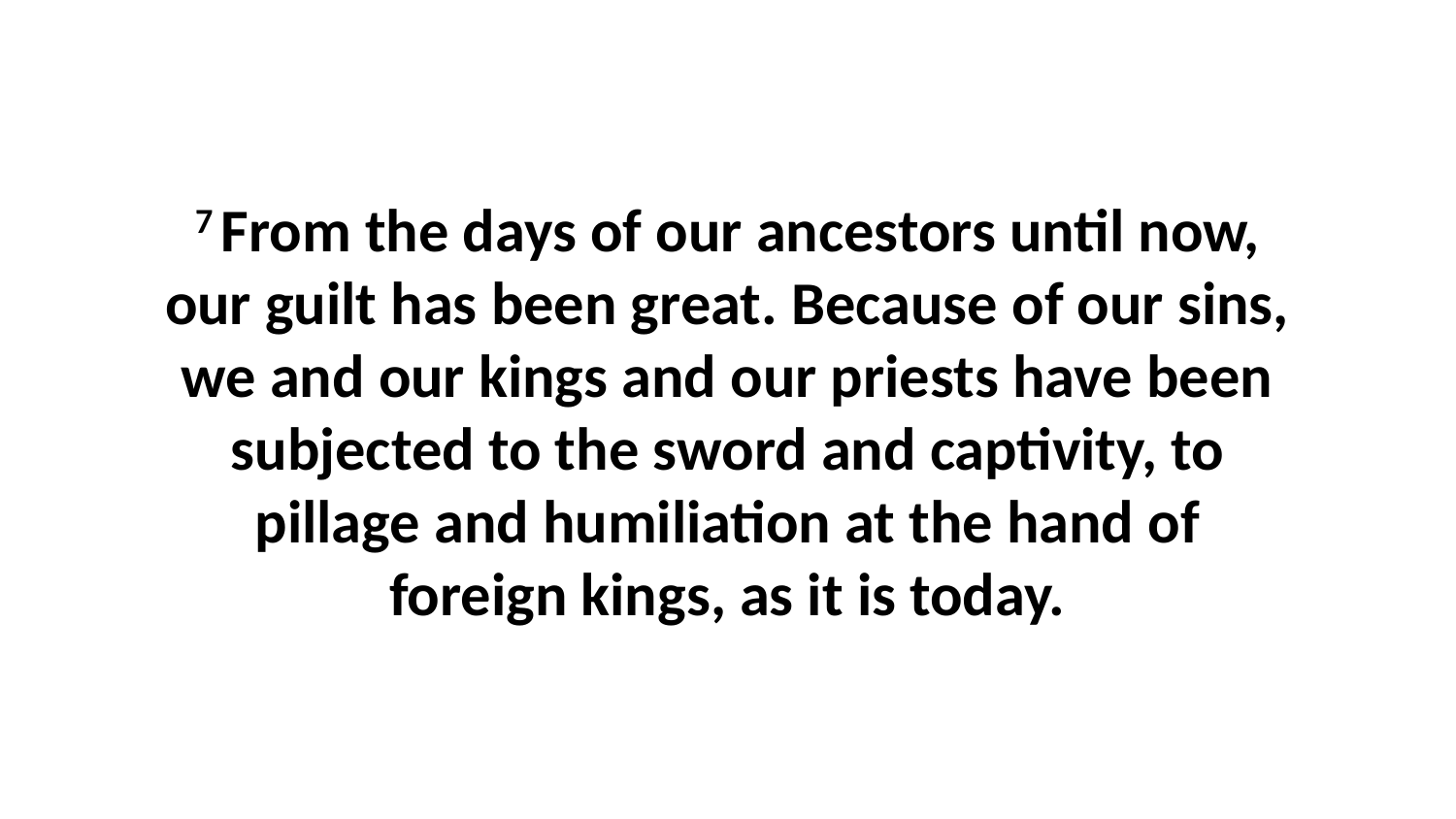

7 From the days of our ancestors until now, our guilt has been great. Because of our sins, we and our kings and our priests have been subjected to the sword and captivity, to pillage and humiliation at the hand of foreign kings, as it is today.